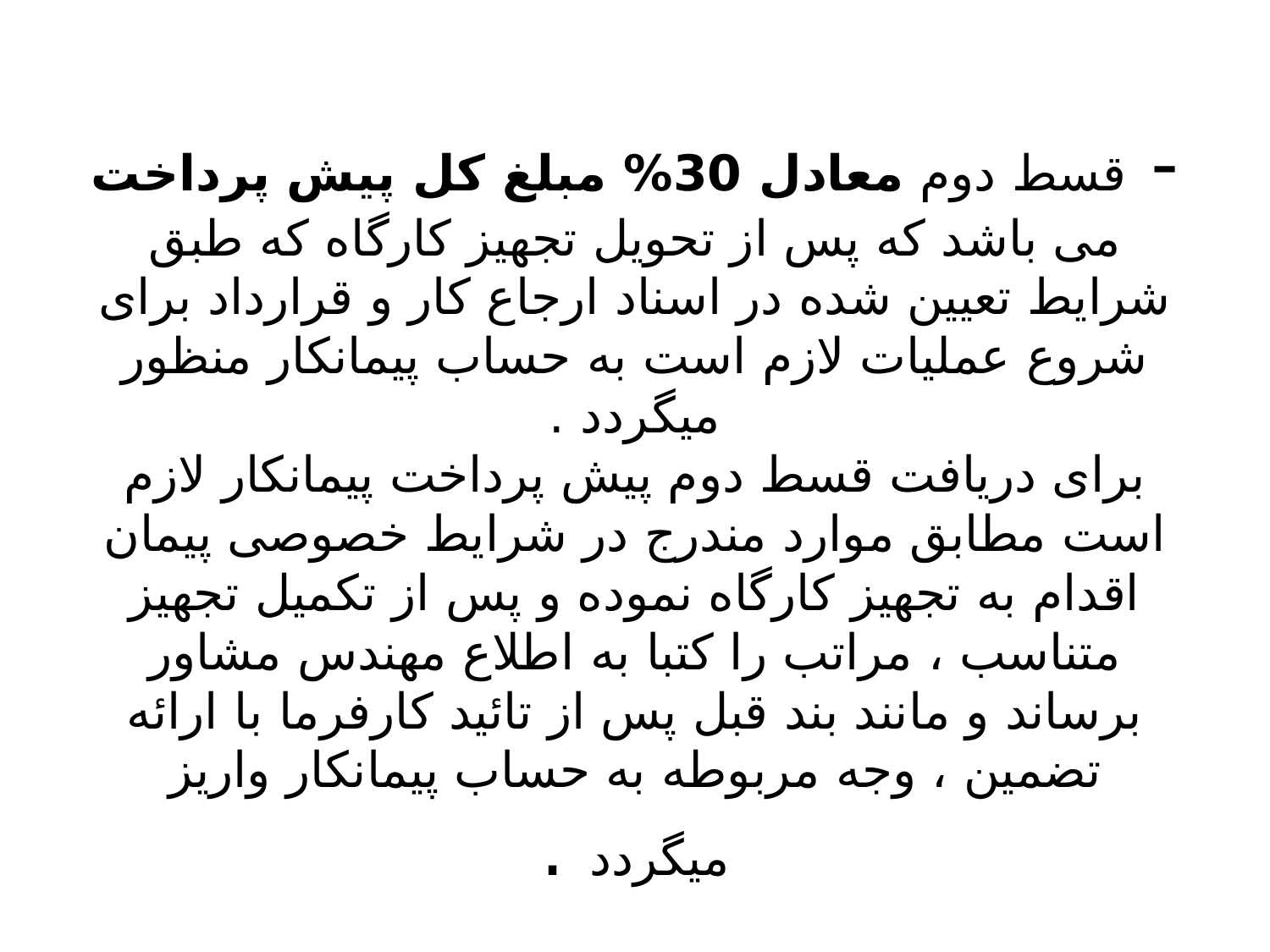

# - قسط دوم معادل 30% مبلغ کل پیش پرداخت می باشد که پس از تحویل تجهیز کارگاه که طبق شرایط تعیین ‏شده در اسناد ‏ارجاع کار و قرارداد برای شروع عملیات لازم است به حساب پیمانکار منظور میگردد . برای دریافت قسط دوم پیش پرداخت پیمانکار لازم است مطابق موارد مندرج در شرایط خصوصی پیمان اقدام به تجهیز کارگاه نموده و پس از تکمیل تجهیز متناسب ، مراتب را کتبا به اطلاع مهندس مشاور برساند و مانند بند قبل پس از تائید کارفرما با ارائه تضمین ، وجه مربوطه به حساب پیمانکار واریز میگردد .